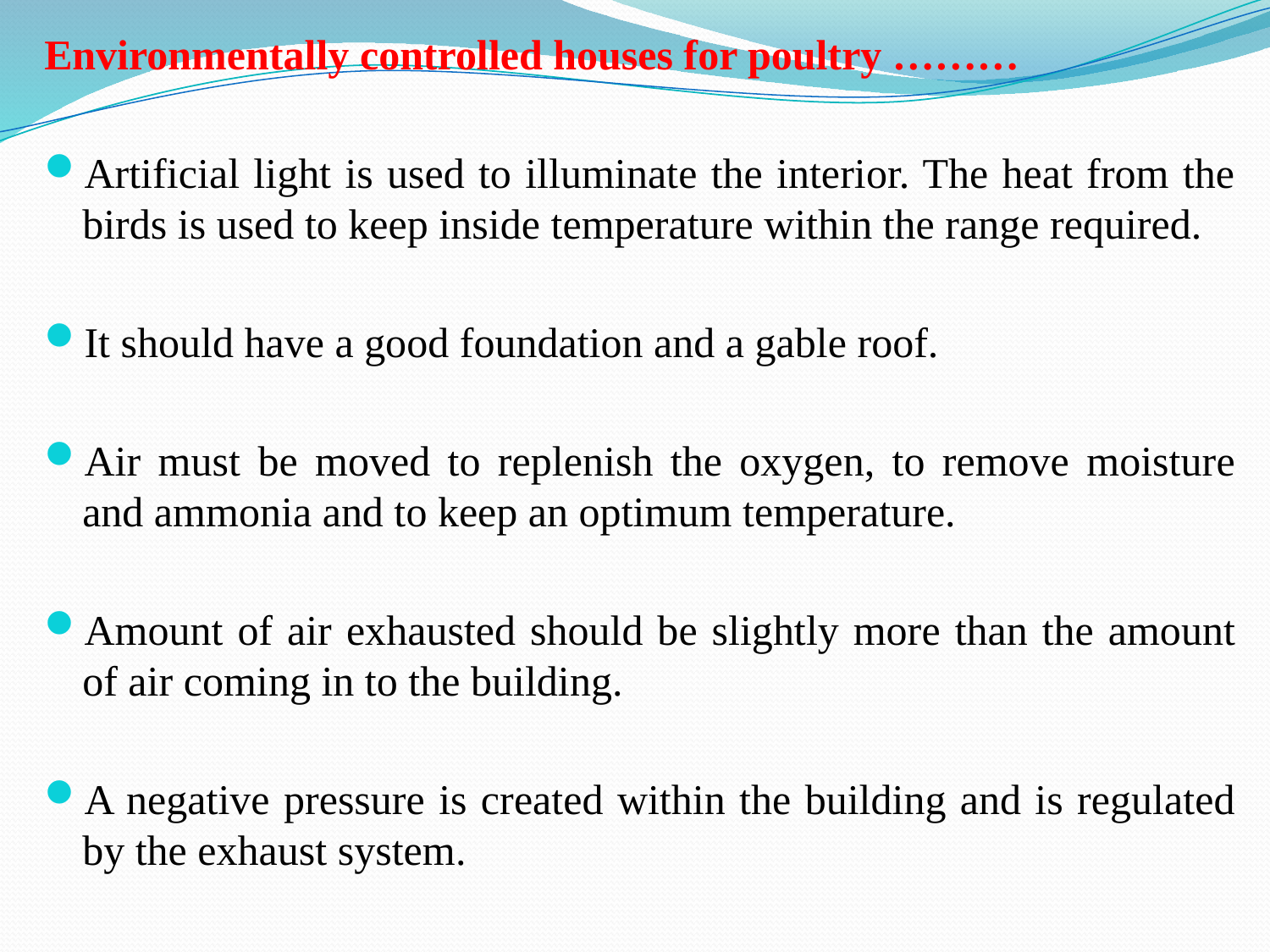

Environmentally controlled houses for poultry ………

Artificial light is used to illuminate the interior. The heat from the birds is used to keep inside temperature within the range required.

It should have a good foundation and a gable roof.

Air must be moved to replenish the oxygen, to remove moisture and ammonia and to keep an optimum temperature.

Amount of air exhausted should be slightly more than the amount of air coming in to the building.

A negative pressure is created within the building and is regulated by the exhaust system.